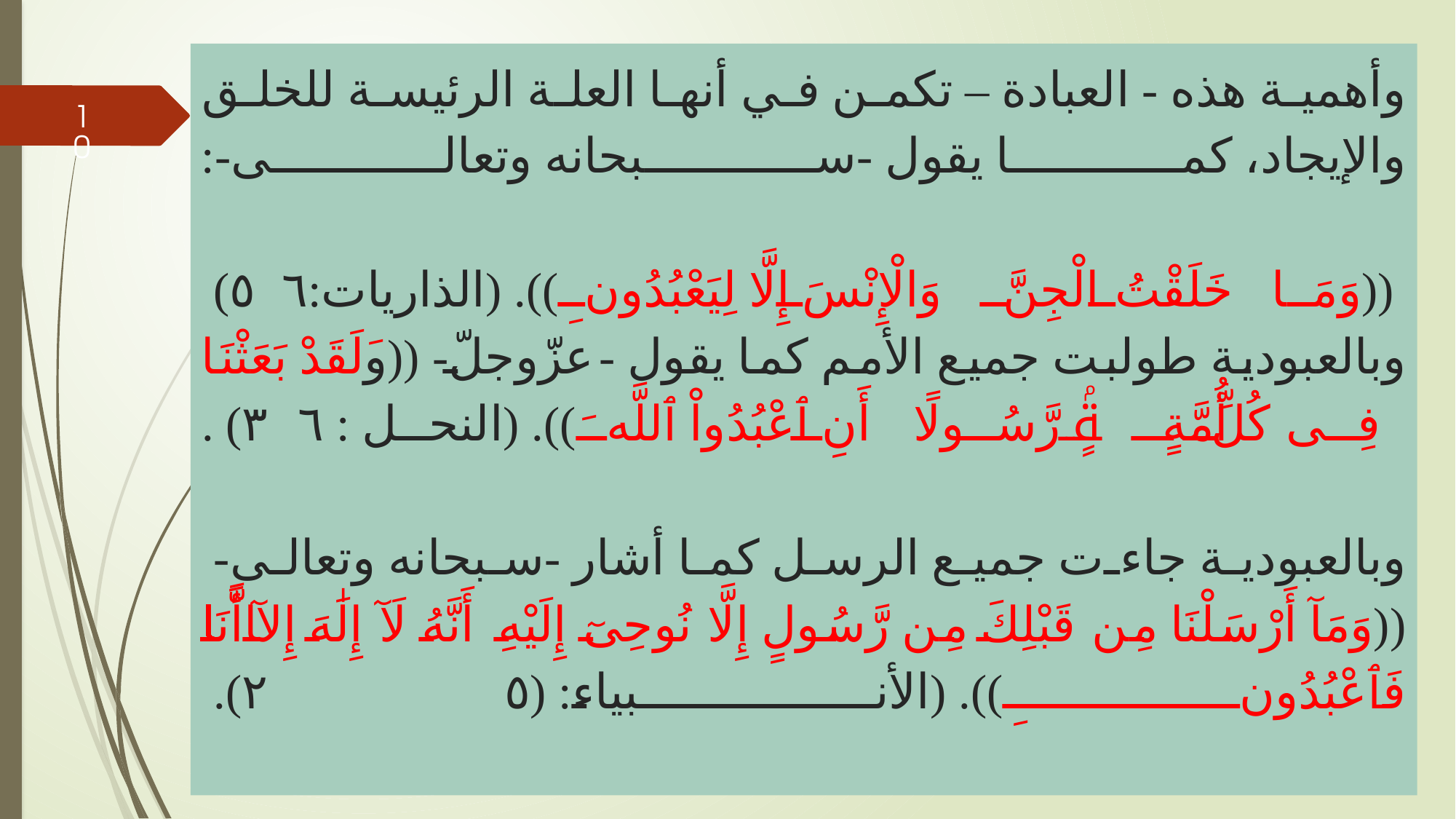

# وأهمية هذه - العبادة – تكمن في أنها العلة الرئيسة للخلق والإيجاد، كما يقول -سبحانه وتعالى-: ((وَمَا خَلَقْتُ الْجِنَّ وَالْإِنْسَ إِلَّا لِيَعْبُدُونِ)). (الذاريات:٥٦) وبالعبودية طولبت جميع الأمم كما يقول -عزّوجلّ- ((وَلَقَدْ بَعَثْنَا فِى كُلِّ أُمَّةٍۢ رَّسُولًا أَنِ ٱعْبُدُواْ ٱللَّهَ)). (النحل : ٣٦) . وبالعبودية جاءت جميع الرسل كما أشار -سبحانه وتعالى- ((وَمَآ أَرْسَلْنَا مِن قَبْلِكَ مِن رَّسُولٍ إِلَّا نُوحِىٓ إِلَيْهِ أَنَّهُۥ لَآ إِلَٰهَ إِلَّآ أَنَا۠ فَٱعْبُدُونِ)). (الأنبياء: (٢٥).
10